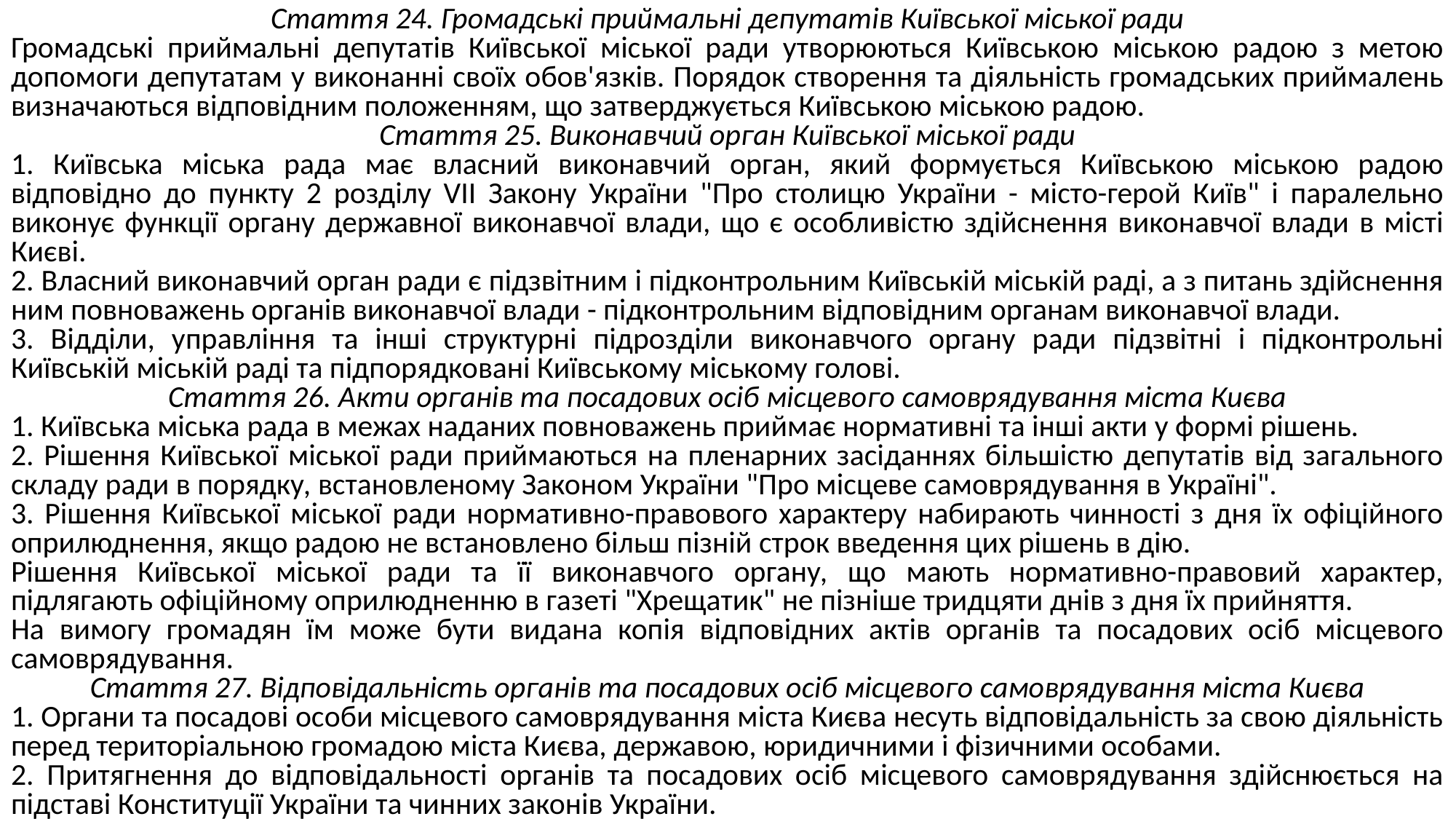

Стаття 24. Громадські приймальні депутатів Київської міської ради
Громадські приймальні депутатів Київської міської ради утворюються Київською міською радою з метою допомоги депутатам у виконанні своїх обов'язків. Порядок створення та діяльність громадських приймалень визначаються відповідним положенням, що затверджується Київською міською радою.
Стаття 25. Виконавчий орган Київської міської ради
1. Київська міська рада має власний виконавчий орган, який формується Київською міською радою відповідно до пункту 2 розділу VII Закону України "Про столицю України - місто-герой Київ" і паралельно виконує функції органу державної виконавчої влади, що є особливістю здійснення виконавчої влади в місті Києві.
2. Власний виконавчий орган ради є підзвітним і підконтрольним Київській міській раді, а з питань здійснення ним повноважень органів виконавчої влади - підконтрольним відповідним органам виконавчої влади.
3. Відділи, управління та інші структурні підрозділи виконавчого органу ради підзвітні і підконтрольні Київській міській раді та підпорядковані Київському міському голові.
Стаття 26. Акти органів та посадових осіб місцевого самоврядування міста Києва
1. Київська міська рада в межах наданих повноважень приймає нормативні та інші акти у формі рішень.
2. Рішення Київської міської ради приймаються на пленарних засіданнях більшістю депутатів від загального складу ради в порядку, встановленому Законом України "Про місцеве самоврядування в Україні".
3. Рішення Київської міської ради нормативно-правового характеру набирають чинності з дня їх офіційного оприлюднення, якщо радою не встановлено більш пізній строк введення цих рішень в дію.
Рішення Київської міської ради та її виконавчого органу, що мають нормативно-правовий характер, підлягають офіційному оприлюдненню в газеті "Хрещатик" не пізніше тридцяти днів з дня їх прийняття.
На вимогу громадян їм може бути видана копія відповідних актів органів та посадових осіб місцевого самоврядування.
Стаття 27. Відповідальність органів та посадових осіб місцевого самоврядування міста Києва
1. Органи та посадові особи місцевого самоврядування міста Києва несуть відповідальність за свою діяльність перед територіальною громадою міста Києва, державою, юридичними і фізичними особами.
2. Притягнення до відповідальності органів та посадових осіб місцевого самоврядування здійснюється на підставі Конституції України та чинних законів України.